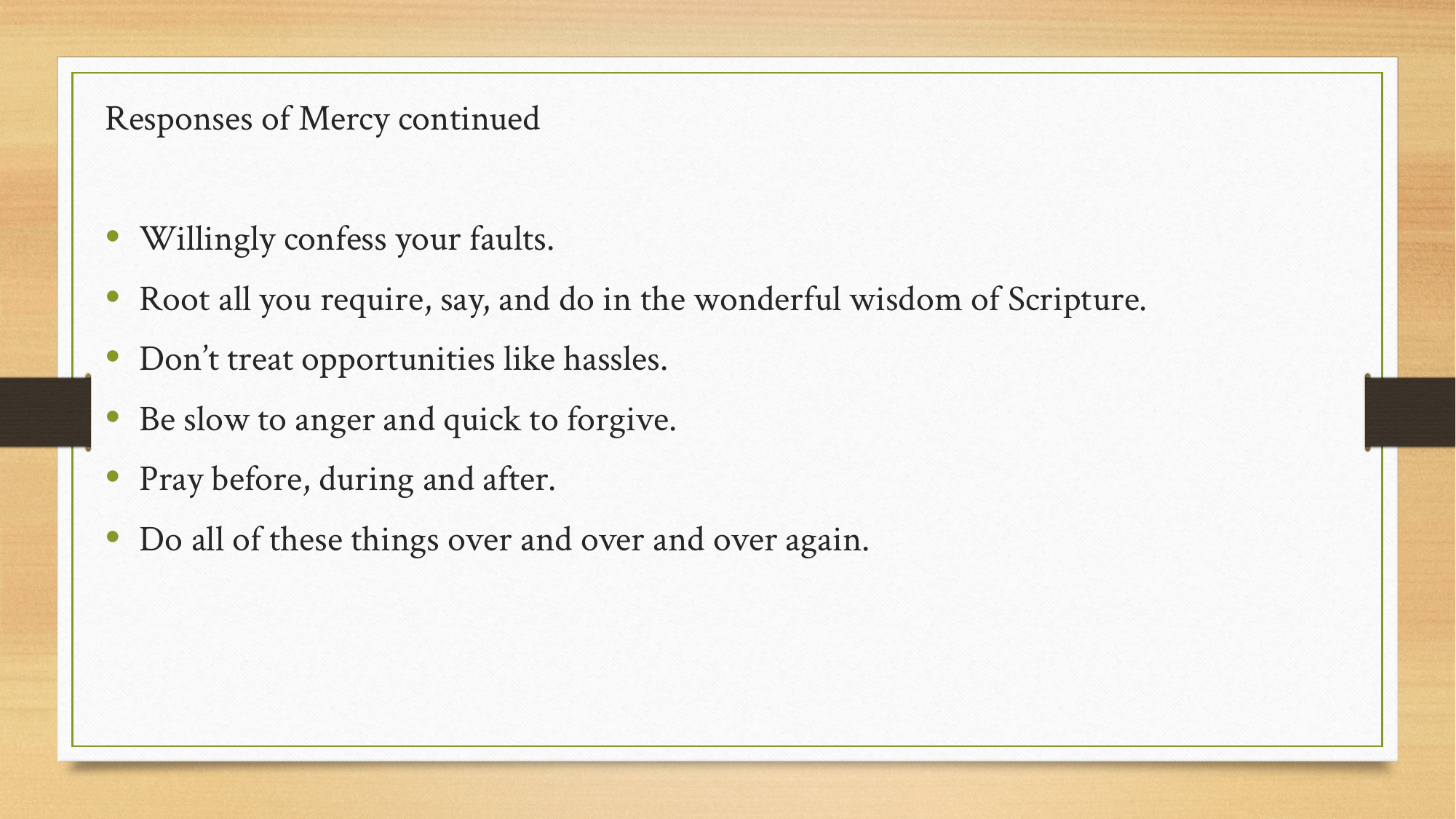

Responses of Mercy continued

Willingly confess your faults.
Root all you require, say, and do in the wonderful wisdom of Scripture.
Don’t treat opportunities like hassles.
Be slow to anger and quick to forgive.
Pray before, during and after.
Do all of these things over and over and over again.